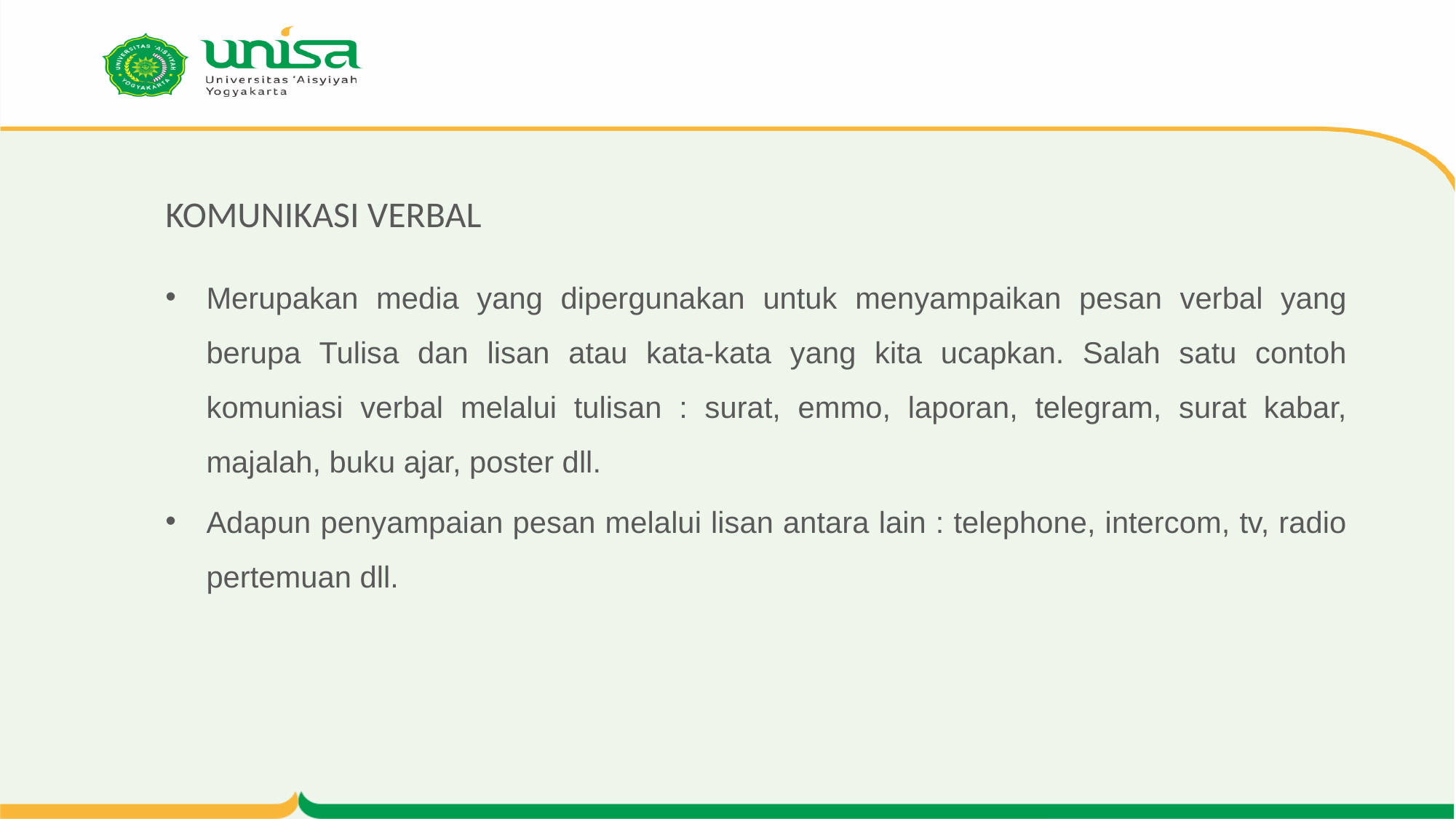

# KOMUNIKASI VERBAL
Merupakan media yang dipergunakan untuk menyampaikan pesan verbal yang berupa Tulisa dan lisan atau kata-kata yang kita ucapkan. Salah satu contoh komuniasi verbal melalui tulisan : surat, emmo, laporan, telegram, surat kabar, majalah, buku ajar, poster dll.
Adapun penyampaian pesan melalui lisan antara lain : telephone, intercom, tv, radio pertemuan dll.